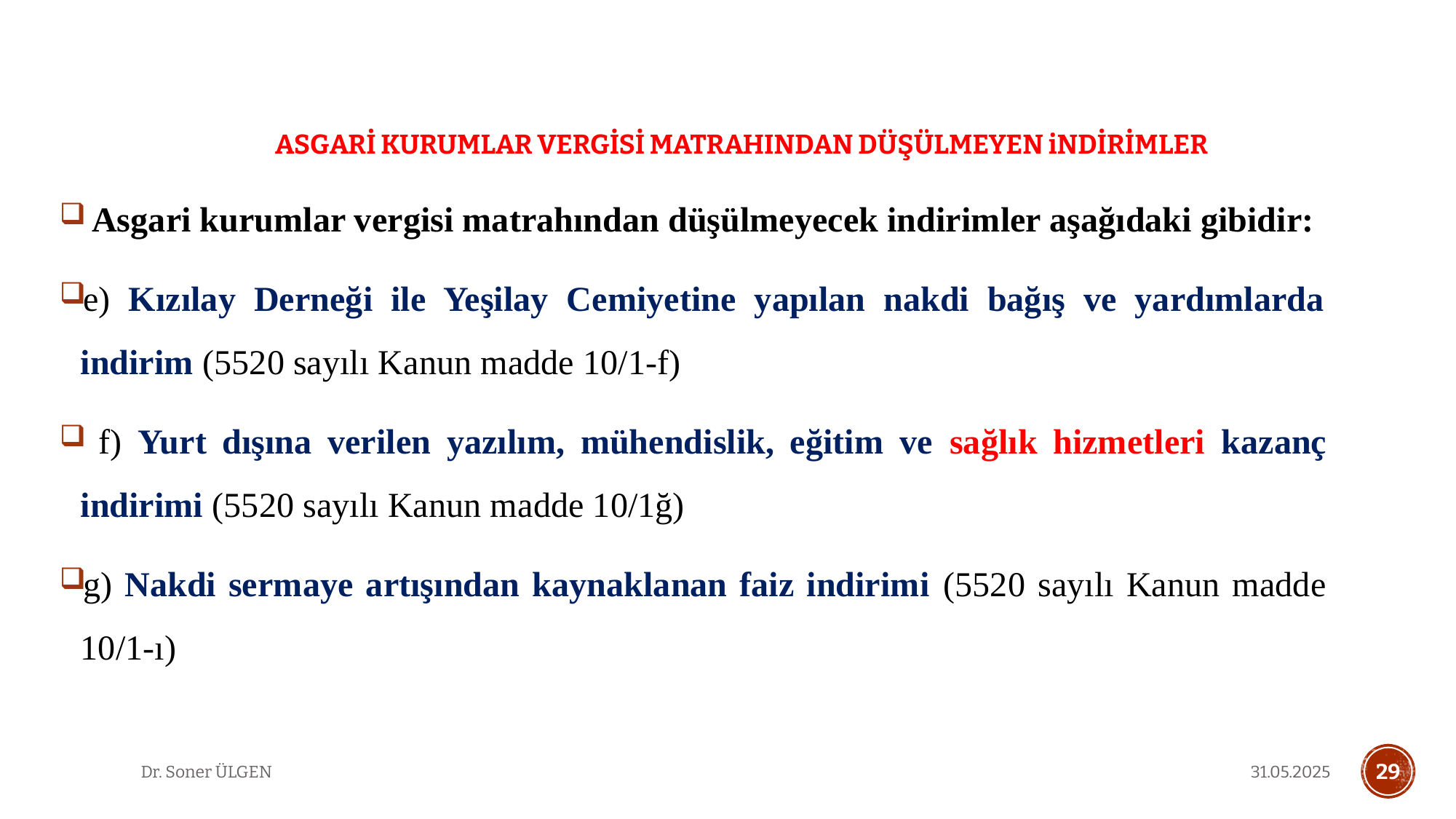

ASGARİ KURUMLAR VERGİSİ MATRAHINDAN DÜŞÜLMEYEN iNDİRİMLER
 Asgari kurumlar vergisi matrahından düşülmeyecek indirimler aşağıdaki gibidir:
e) Kızılay Derneği ile Yeşilay Cemiyetine yapılan nakdi bağış ve yardımlarda indirim (5520 sayılı Kanun madde 10/1-f)
 f) Yurt dışına verilen yazılım, mühendislik, eğitim ve sağlık hizmetleri kazanç indirimi (5520 sayılı Kanun madde 10/1ğ)
g) Nakdi sermaye artışından kaynaklanan faiz indirimi (5520 sayılı Kanun madde 10/1-ı)
Dr. Soner ÜLGEN
31.05.2025
29